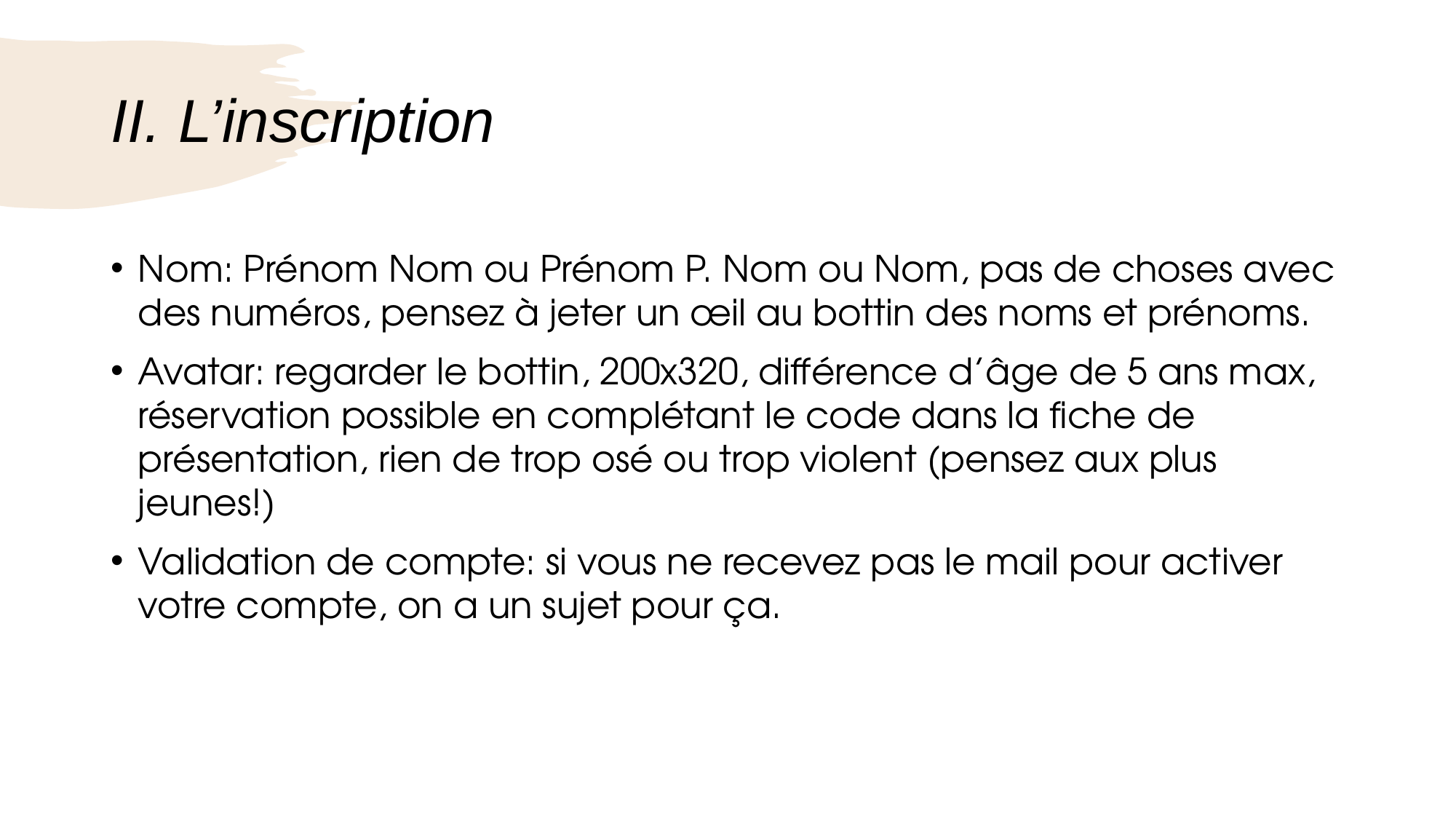

# II. L’inscription
Nom: Prénom Nom ou Prénom P. Nom ou Nom, pas de choses avec des numéros, pensez à jeter un œil au bottin des noms et prénoms.
Avatar: regarder le bottin, 200x320, différence d’âge de 5 ans max, réservation possible en complétant le code dans la fiche de présentation, rien de trop osé ou trop violent (pensez aux plus jeunes!)
Validation de compte: si vous ne recevez pas le mail pour activer votre compte, on a un sujet pour ça.